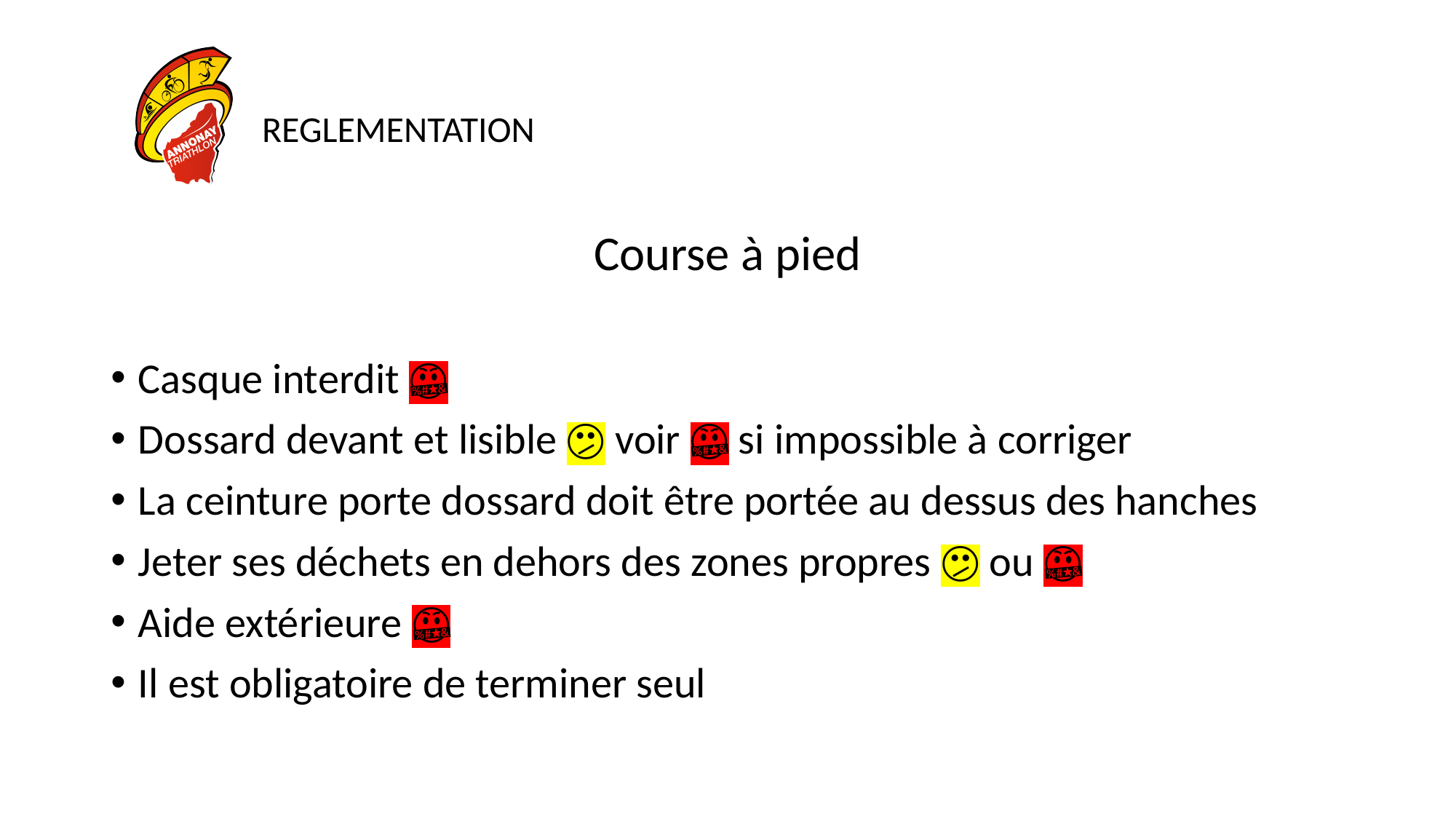

# REGLEMENTATION
Course à pied

Casque interdit 🤬
Dossard devant et lisible 😕 voir 🤬 si impossible à corriger
La ceinture porte dossard doit être portée au dessus des hanches
Jeter ses déchets en dehors des zones propres 😕 ou 🤬
Aide extérieure 🤬
Il est obligatoire de terminer seul